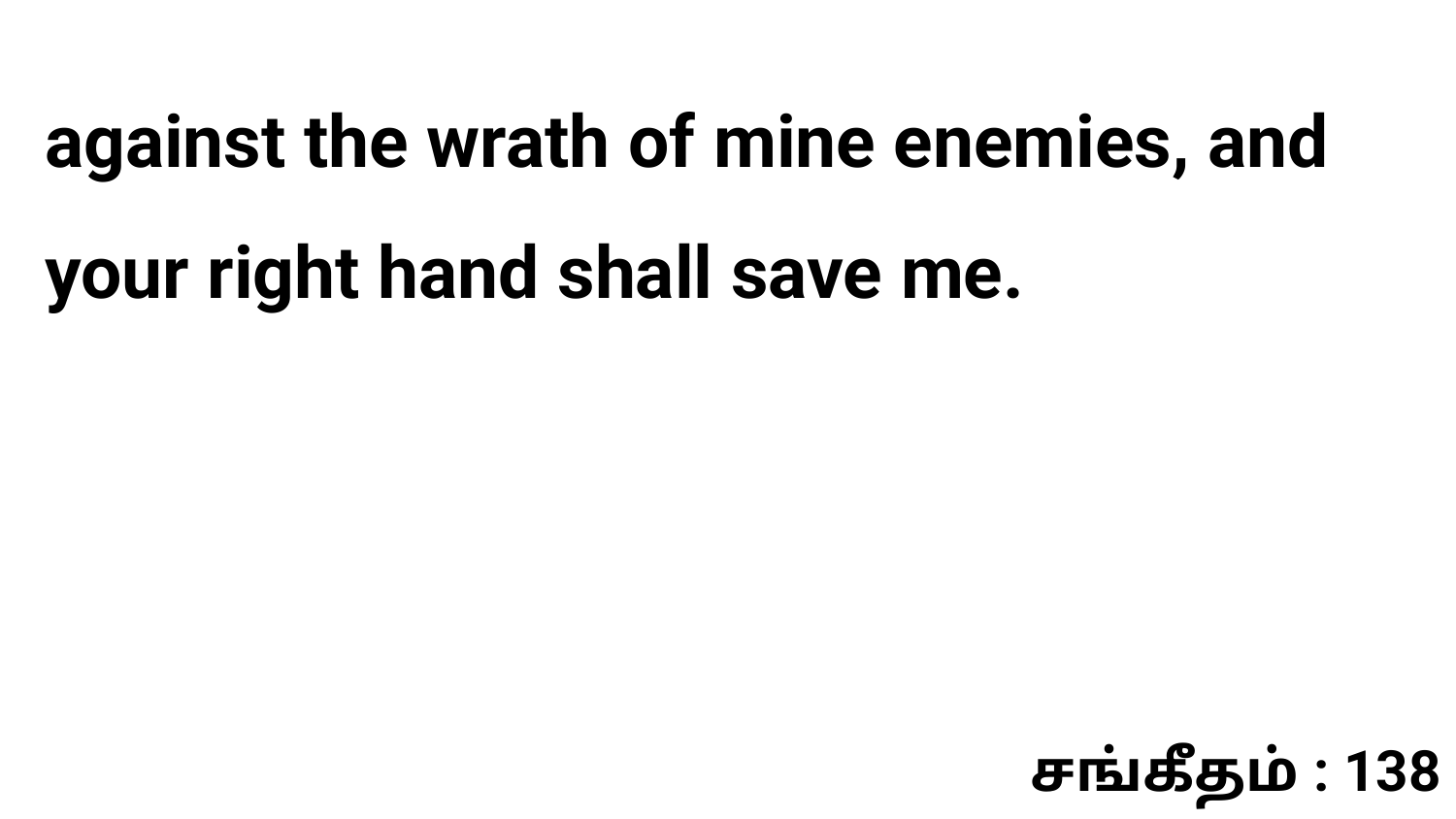

against the wrath of mine enemies, and your right hand shall save me.
சங்கீதம் : 138